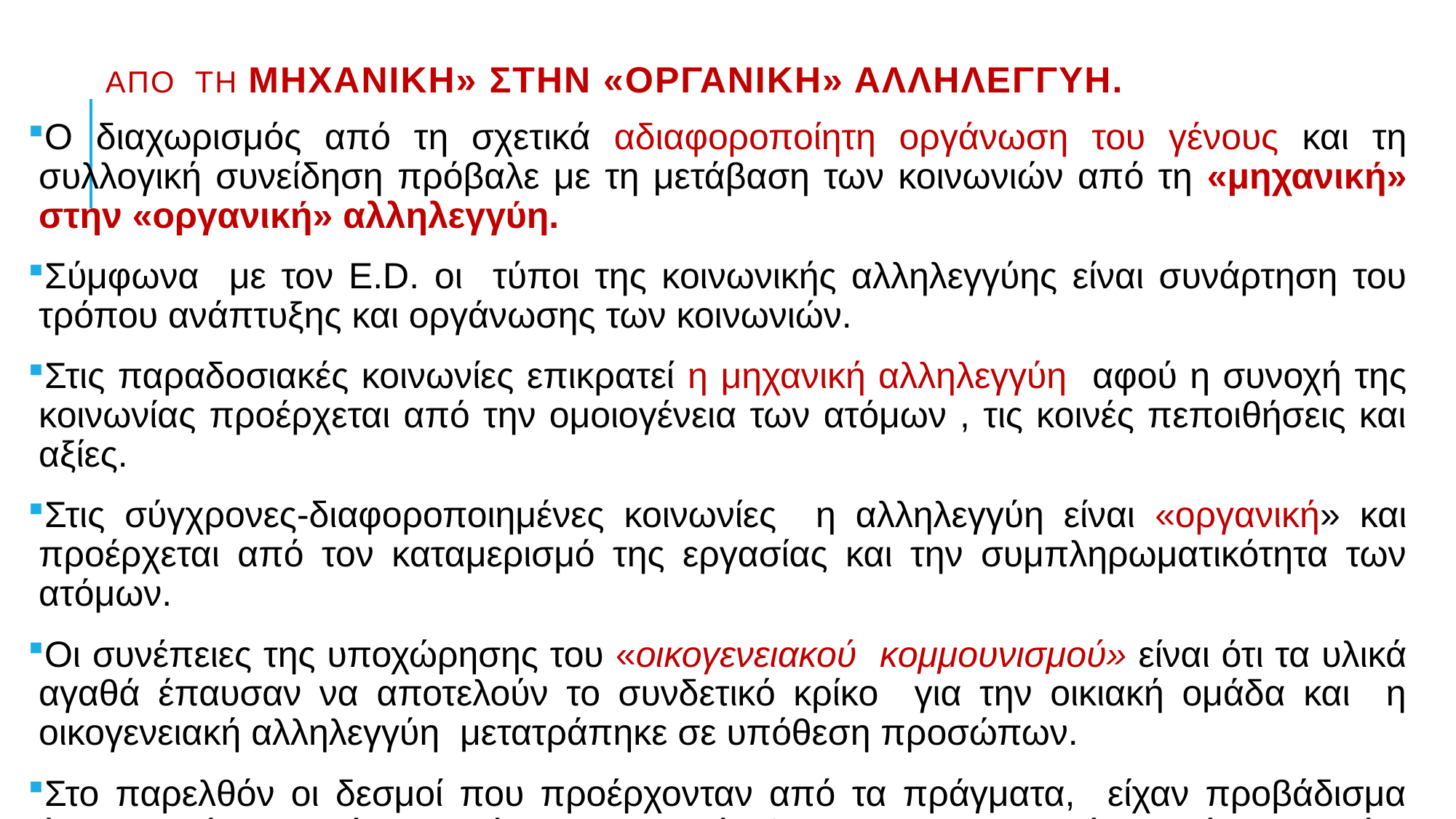

# Απο  τη μηχανικη» στην «οργανικη» αλληλεγγυη.
Ο διαχωρισμός από τη σχετικά αδιαφοροποίητη οργάνωση του γένους και τη συλλογική συνείδηση πρόβαλε με τη μετάβαση των κοινωνιών από τη «μηχανική» στην «οργανική» αλληλεγγύη.
Σύμφωνα  με τον E.D. οι  τύποι της κοινωνικής αλληλεγγύης είναι συνάρτηση του τρόπου ανάπτυξης και οργάνωσης των κοινωνιών.
Στις παραδοσιακές κοινωνίες επικρατεί η μηχανική αλληλεγγύη  αφού η συνοχή της κοινωνίας προέρχεται από την ομοιογένεια των ατόμων , τις κοινές πεποιθήσεις και αξίες.
Στις σύγχρονες-διαφοροποιημένες κοινωνίες  η αλληλεγγύη είναι «οργανική» και προέρχεται από τον καταμερισμό της εργασίας και την συμπληρωματικότητα των ατόμων.
Οι συνέπειες της υποχώρησης του «οικογενειακού  κομμουνισμού» είναι ότι τα υλικά αγαθά έπαυσαν να αποτελούν το συνδετικό κρίκο  για την οικιακή ομάδα και  η οικογενειακή αλληλεγγύη  μετατράπηκε σε υπόθεση προσώπων.
Στο παρελθόν οι δεσμοί που προέρχονταν από τα πράγματα,  είχαν προβάδισμα έναντι εκείνων από τα πρόσωπα. Το σύνολο της οικογενειακής οργάνωσης είχε βασικό στόχο τη διατήρηση της περιουσίας του γένους και όλα τα άλλα  ήταν σε δεύτερη μοίρα.